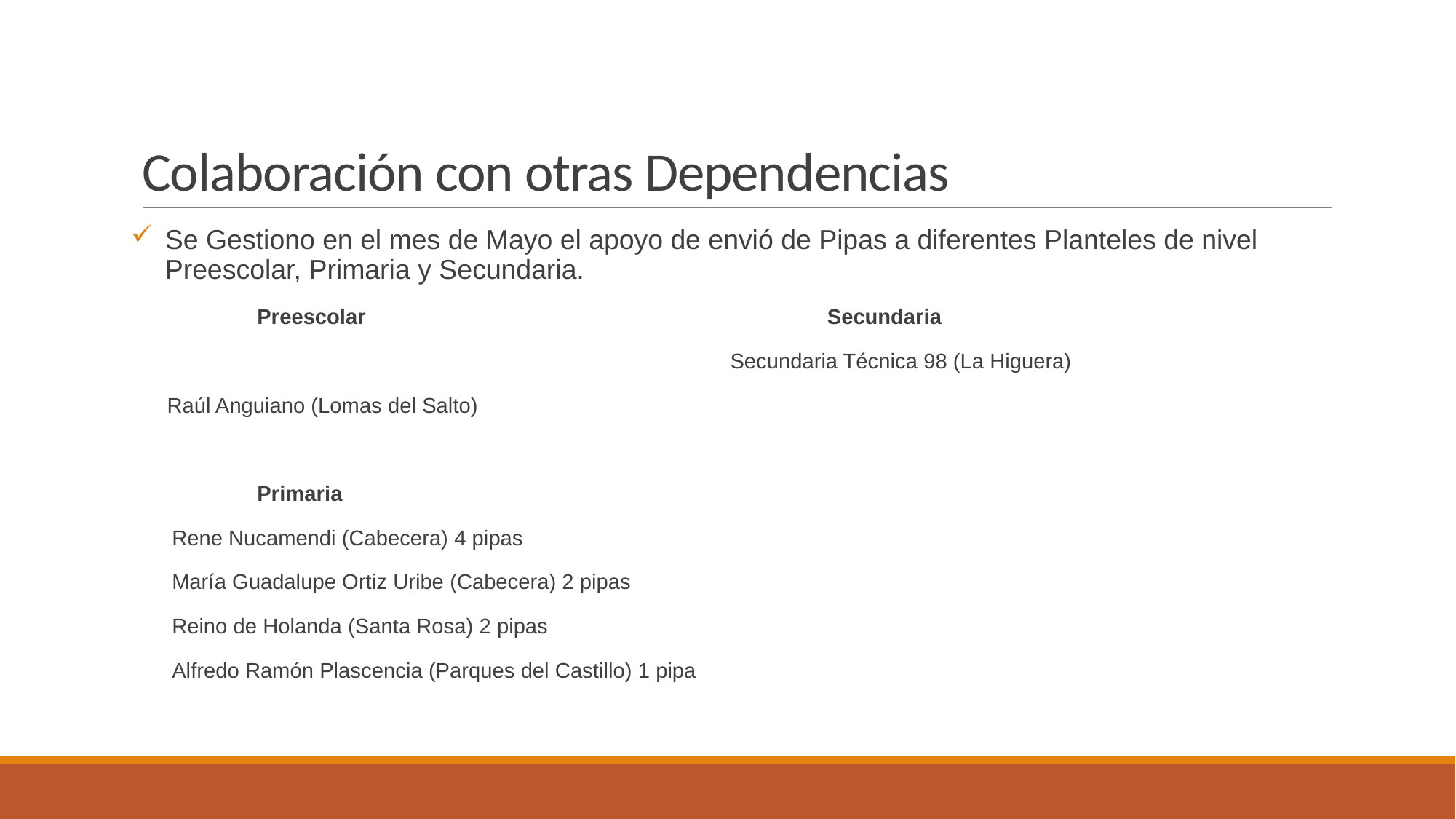

# Colaboración con otras Dependencias
Se Gestiono en el mes de Mayo el apoyo de envió de Pipas a diferentes Planteles de nivel Preescolar, Primaria y Secundaria.
                     Preescolar                                                                             Secundaria
                                                                                                  Secundaria Técnica 98 (La Higuera)
      Raúl Anguiano (Lomas del Salto)

                     Primaria
     Rene Nucamendi (Cabecera) 4 pipas
     María Guadalupe Ortiz Uribe (Cabecera) 2 pipas
     Reino de Holanda (Santa Rosa) 2 pipas
     Alfredo Ramón Plascencia (Parques del Castillo) 1 pipa